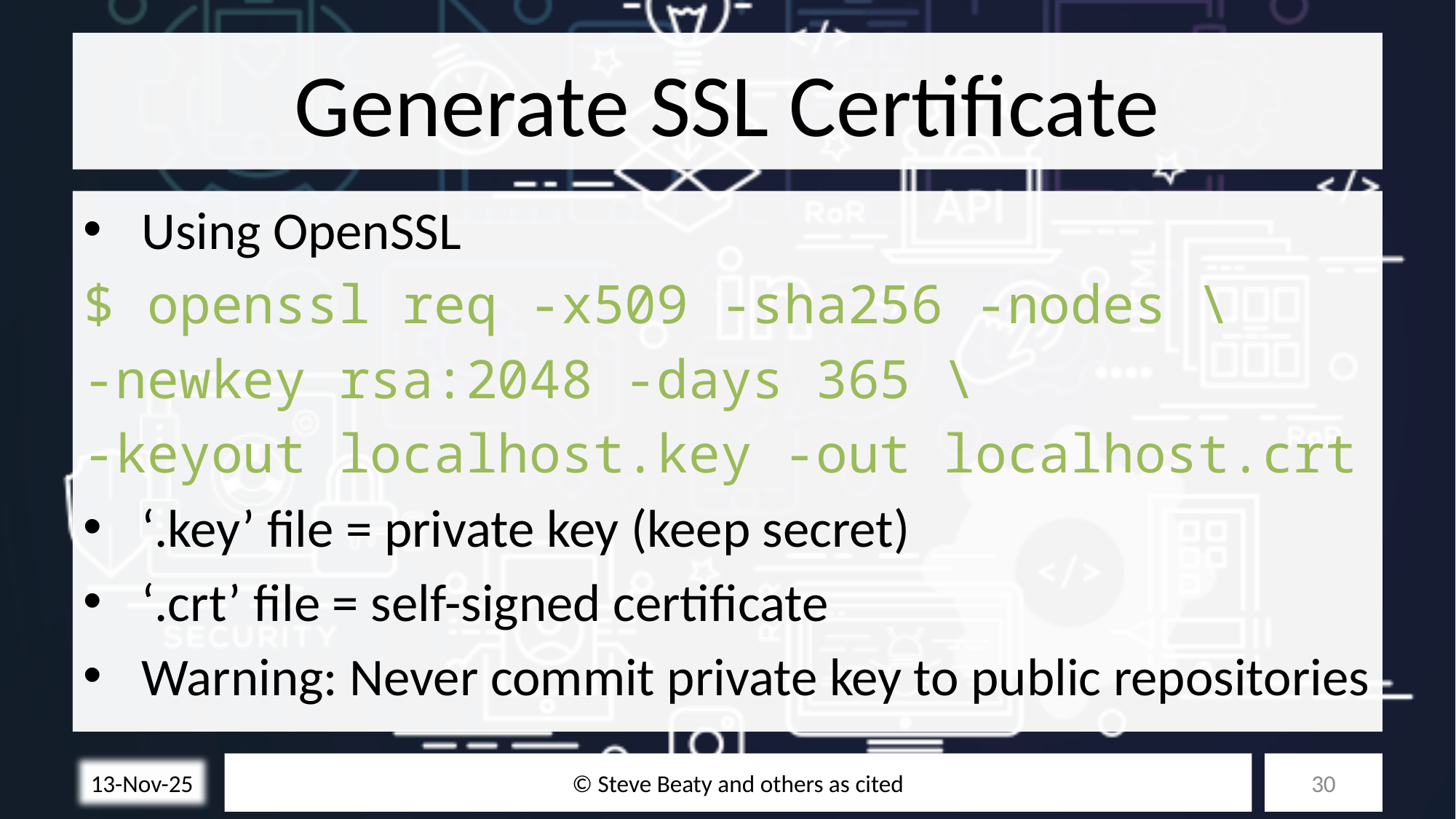

# Generate SSL Certificate
Using OpenSSL
$ openssl req -x509 -sha256 -nodes \
-newkey rsa:2048 -days 365 \
-keyout localhost.key -out localhost.crt
‘.key’ file = private key (keep secret)
‘.crt’ file = self-signed certificate
Warning: Never commit private key to public repositories

© Steve Beaty and others as cited
30